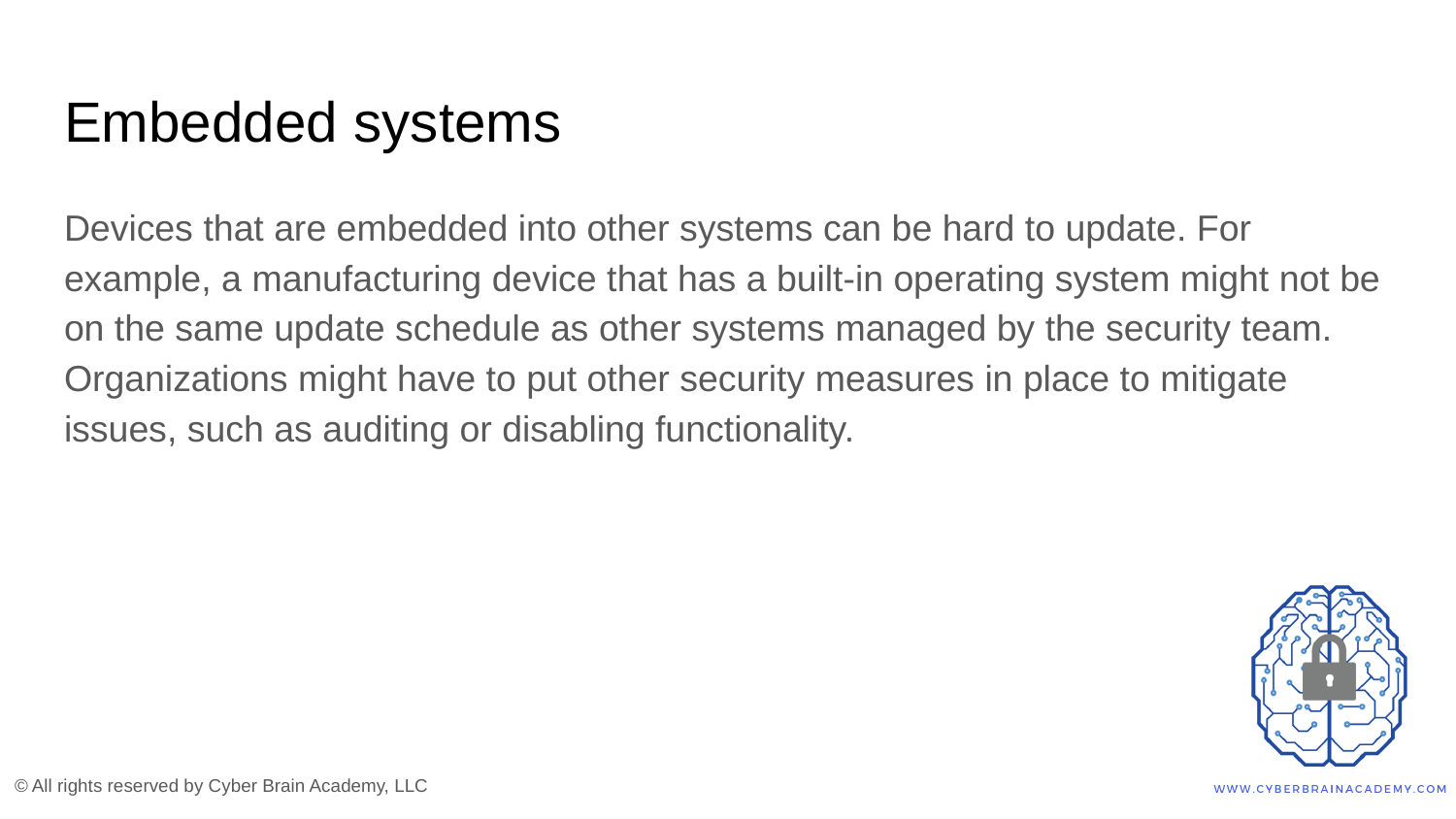

# Embedded systems

Devices that are embedded into other systems can be hard to update. For example, a manufacturing device that has a built-in operating system might not be on the same update schedule as other systems managed by the security team. Organizations might have to put other security measures in place to mitigate issues, such as auditing or disabling functionality.